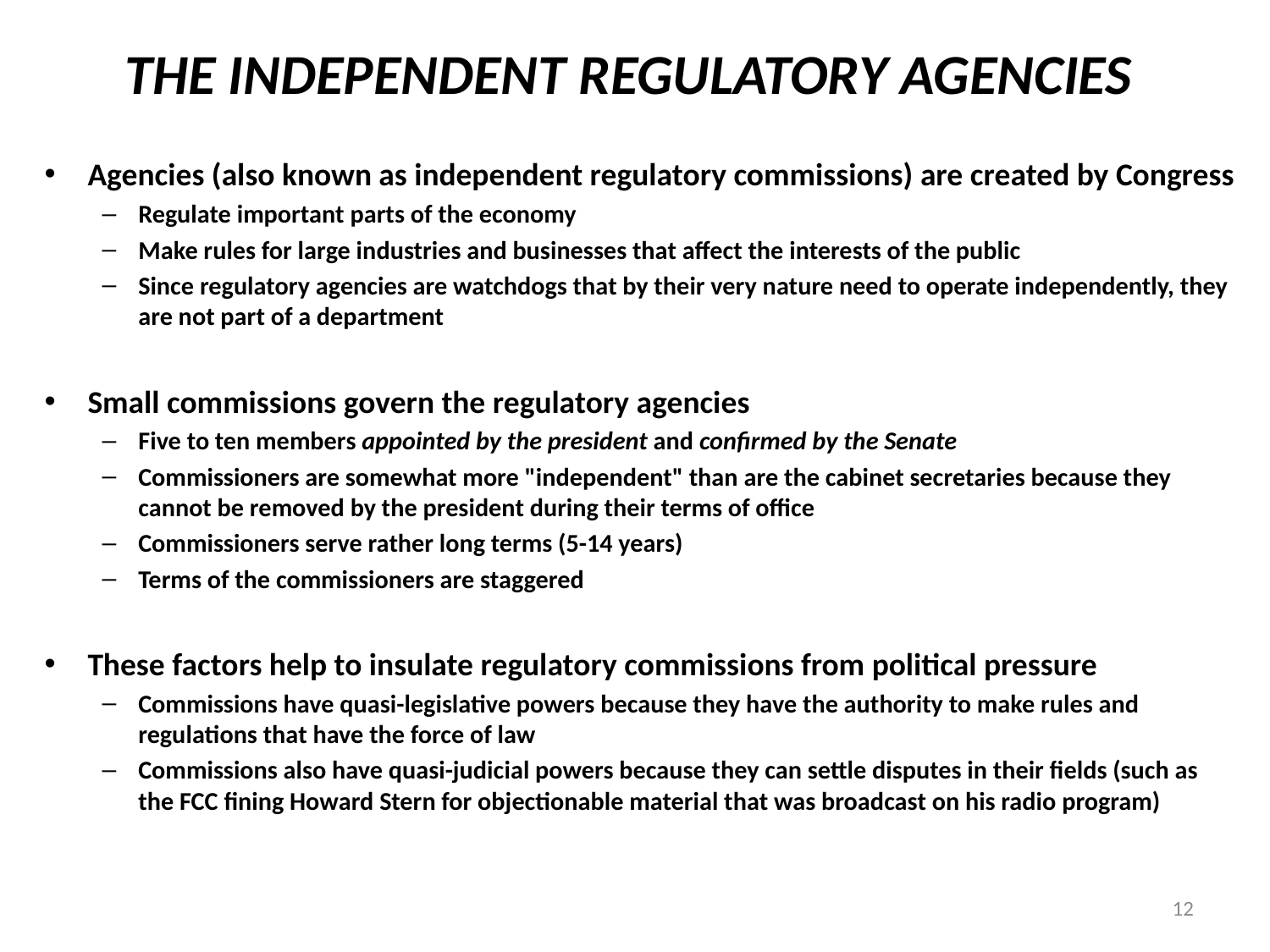

# THE INDEPENDENT REGULATORY AGENCIES
Agencies (also known as independent regulatory commissions) are created by Congress
Regulate important parts of the economy
Make rules for large industries and businesses that affect the interests of the public
Since regulatory agencies are watchdogs that by their very nature need to operate independently, they are not part of a department

Small commissions govern the regulatory agencies
Five to ten members appointed by the president and confirmed by the Senate
Commissioners are somewhat more "independent" than are the cabinet secretaries because they cannot be removed by the president during their terms of office
Commissioners serve rather long terms (5-14 years)
Terms of the commissioners are staggered

These factors help to insulate regulatory commissions from political pressure
Commissions have quasi-legislative powers because they have the authority to make rules and regulations that have the force of law
Commissions also have quasi-judicial powers because they can settle disputes in their fields (such as the FCC fining Howard Stern for objectionable material that was broadcast on his radio program)

12